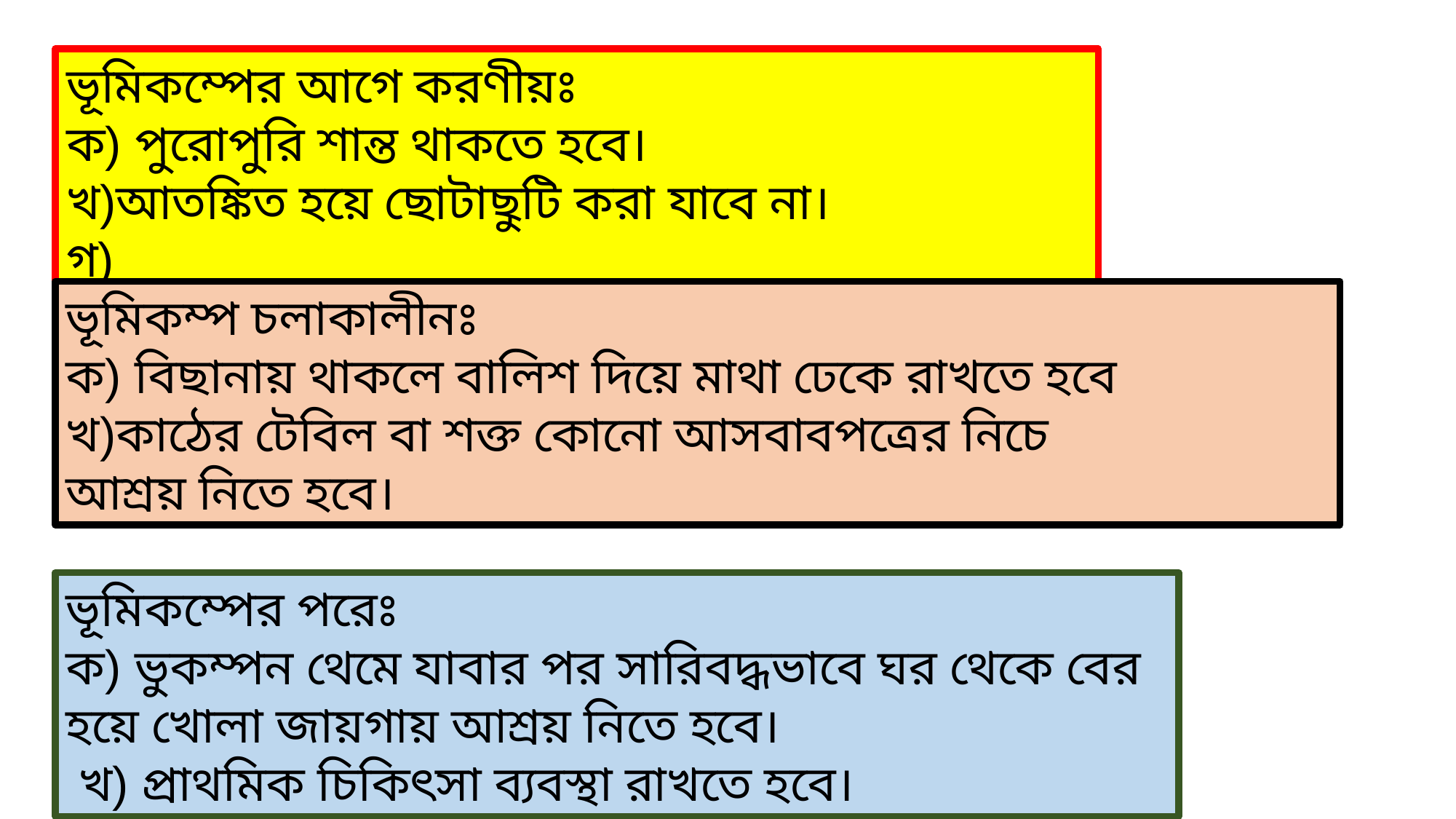

ভূমিকম্পের আগে করণীয়ঃ
ক) পুরোপুরি শান্ত থাকতে হবে।
খ)আতঙ্কিত হয়ে ছোটাছুটি করা যাবে না।
গ)
ভূমিকম্প চলাকালীনঃ
ক) বিছানায় থাকলে বালিশ দিয়ে মাথা ঢেকে রাখতে হবে
খ)কাঠের টেবিল বা শক্ত কোনো আসবাবপত্রের নিচে
আশ্রয় নিতে হবে।
ভূমিকম্পের পরেঃ
ক) ভুকম্পন থেমে যাবার পর সারিবদ্ধভাবে ঘর থেকে বের হয়ে খোলা জায়গায় আশ্রয় নিতে হবে।
 খ) প্রাথমিক চিকিৎসা ব্যবস্থা রাখতে হবে।